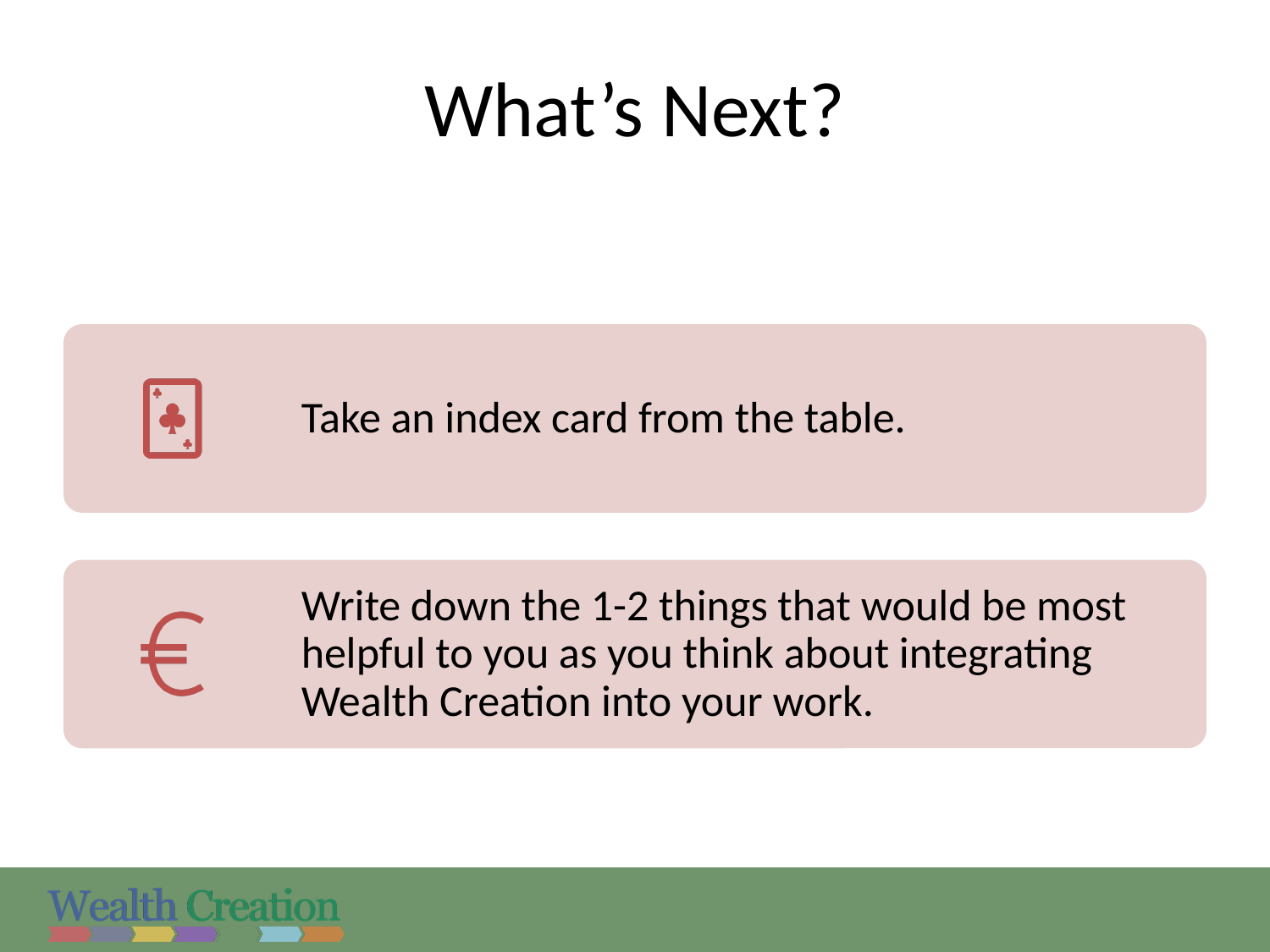

# What’s Next?
Take an index card from the table.
Write down the 1-2 things that would be most helpful to you as you think about integrating Wealth Creation into your work.